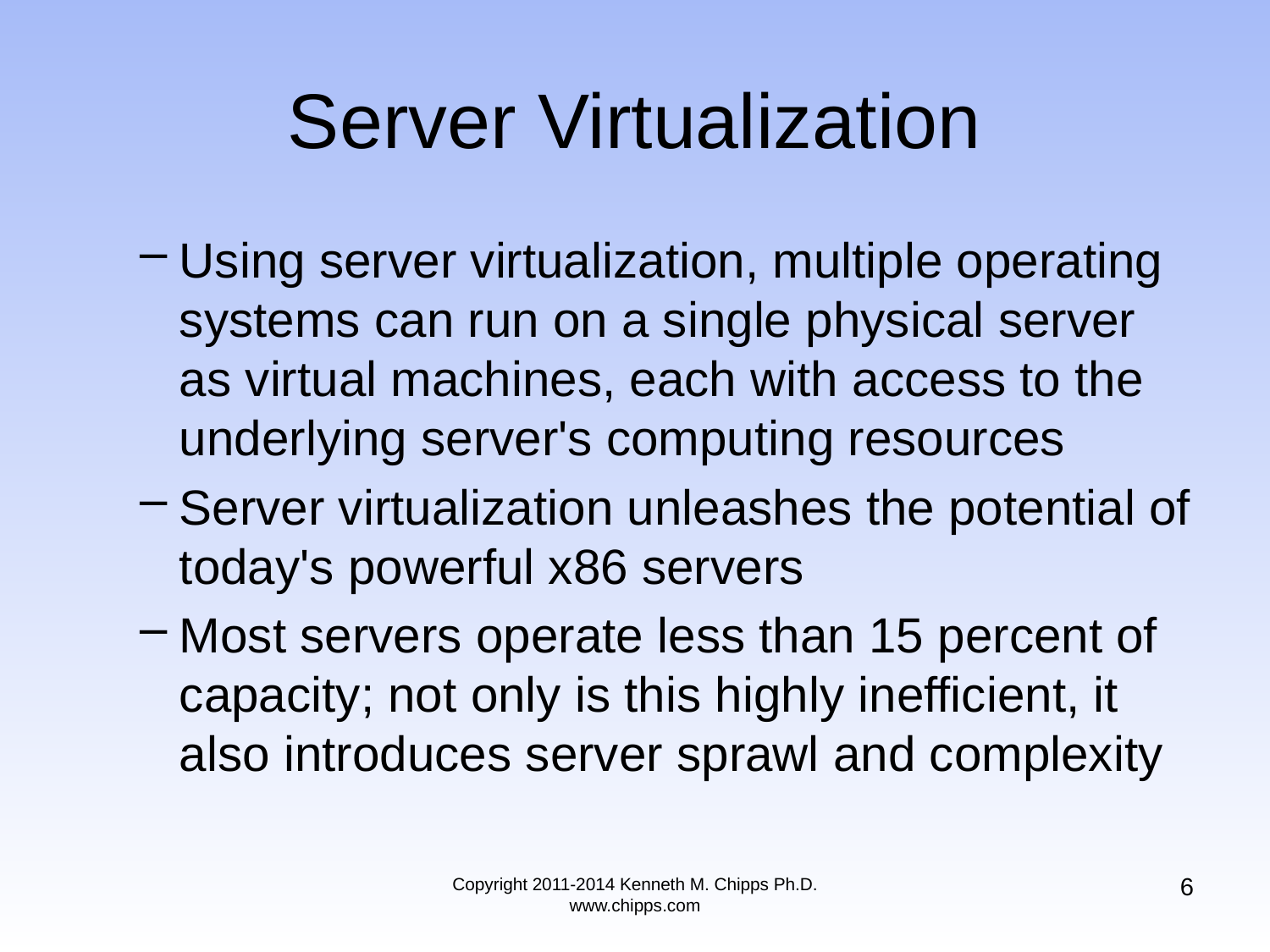

# Server Virtualization
Using server virtualization, multiple operating systems can run on a single physical server as virtual machines, each with access to the underlying server's computing resources
Server virtualization unleashes the potential of today's powerful x86 servers
Most servers operate less than 15 percent of capacity; not only is this highly inefficient, it also introduces server sprawl and complexity
6
Copyright 2011-2014 Kenneth M. Chipps Ph.D. www.chipps.com